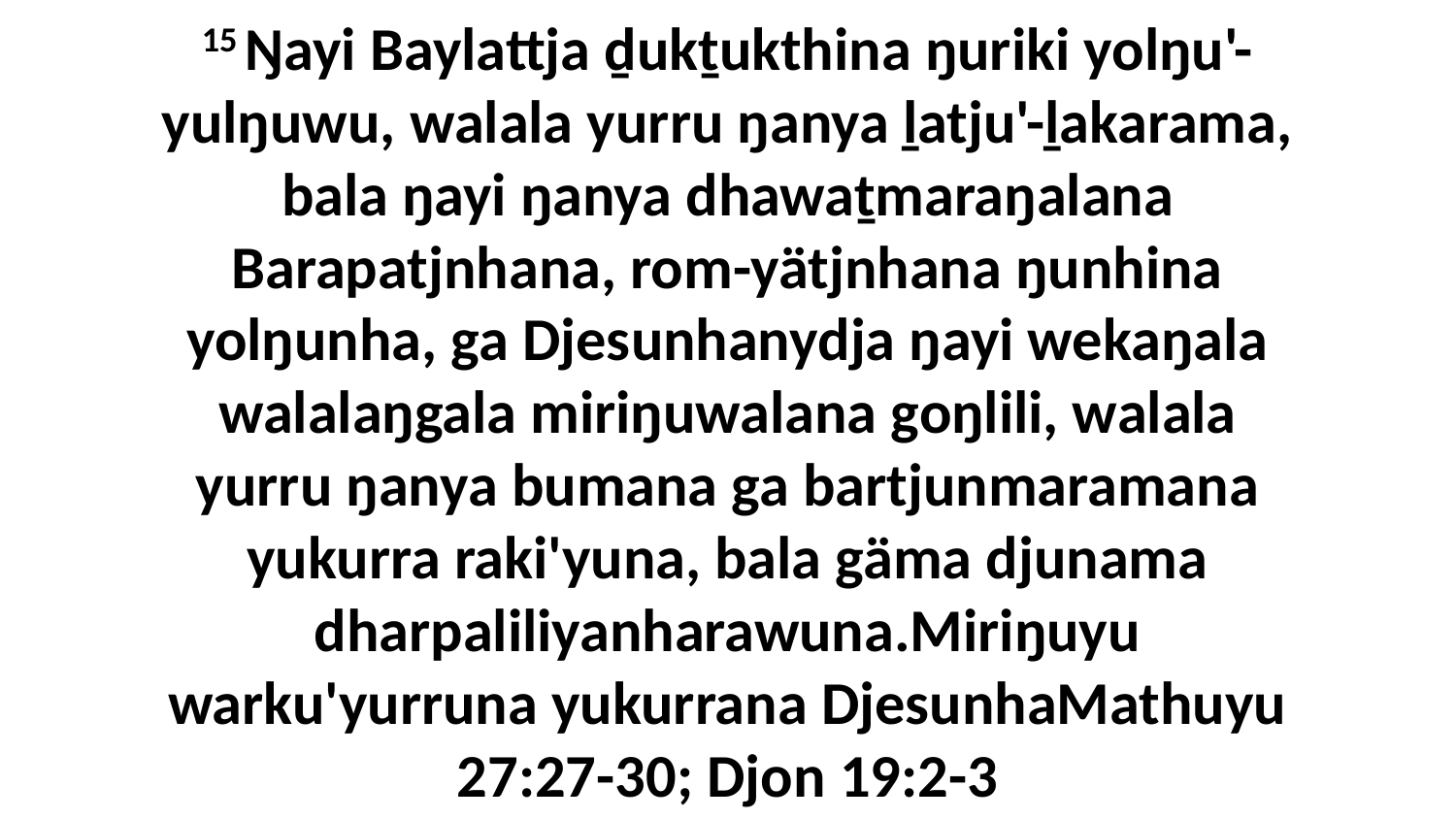

15 Ŋayi Baylattja ḏukṯukthina ŋuriki yolŋu'-yulŋuwu, walala yurru ŋanya ḻatju'-ḻakarama, bala ŋayi ŋanya dhawaṯmaraŋalana Barapatjnhana, rom-yätjnhana ŋunhina yolŋunha, ga Djesunhanydja ŋayi wekaŋala walalaŋgala miriŋuwalana goŋlili, walala yurru ŋanya bumana ga bartjunmaramana yukurra raki'yuna, bala gäma djunama dharpaliliyanharawuna.Miriŋuyu warku'yurruna yukurrana DjesunhaMathuyu 27:27-30; Djon 19:2-3